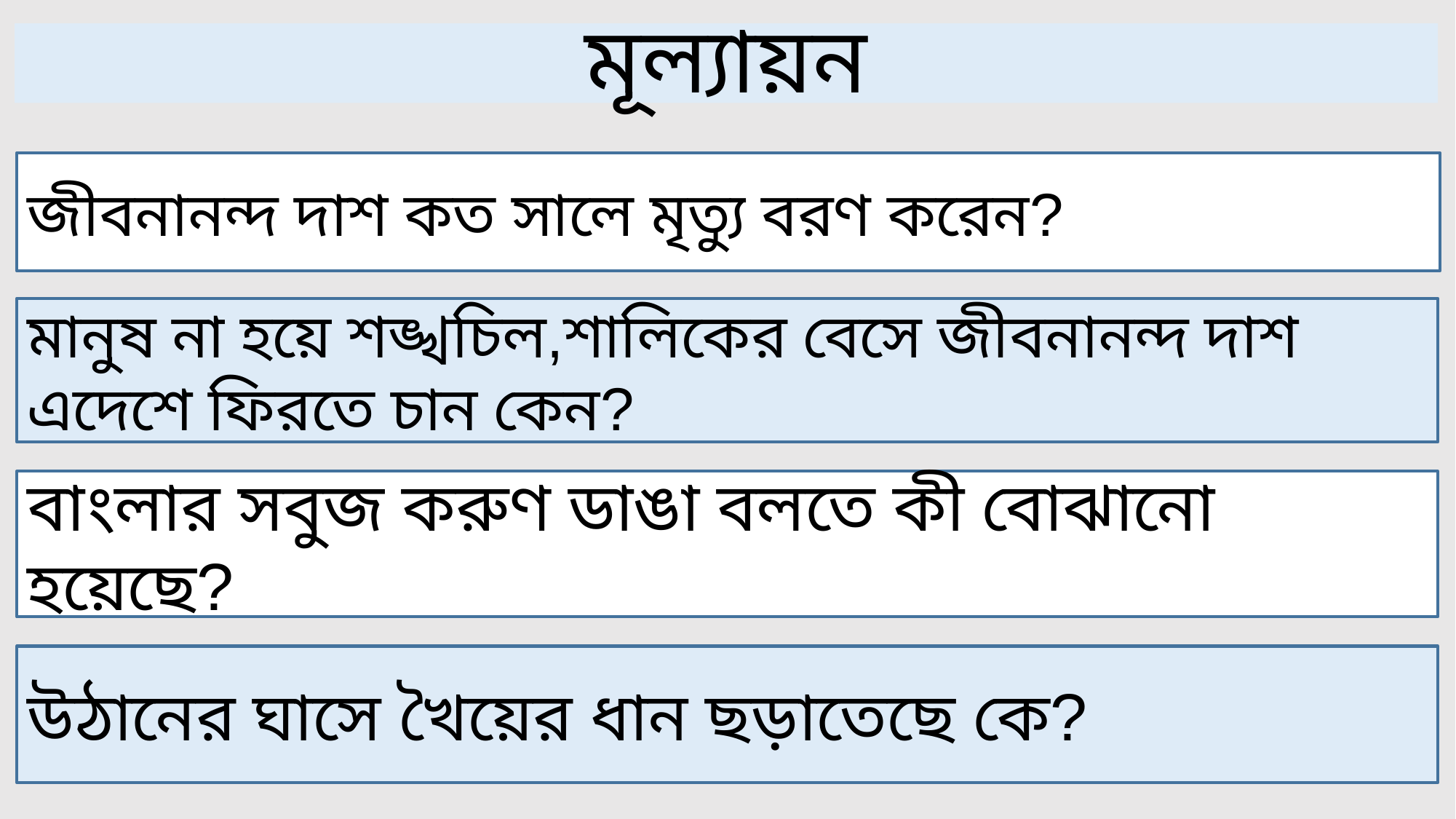

# মূল্যায়ন
জীবনানন্দ দাশ কত সালে মৃত্যু বরণ করেন?

মানুষ না হয়ে শঙ্খচিল,শালিকের বেসে জীবনানন্দ দাশ এদেশে ফিরতে চান কেন?

বাংলার সবুজ করুণ ডাঙা বলতে কী বোঝানো হয়েছে?

উঠানের ঘাসে খৈয়ের ধান ছড়াতেছে কে?